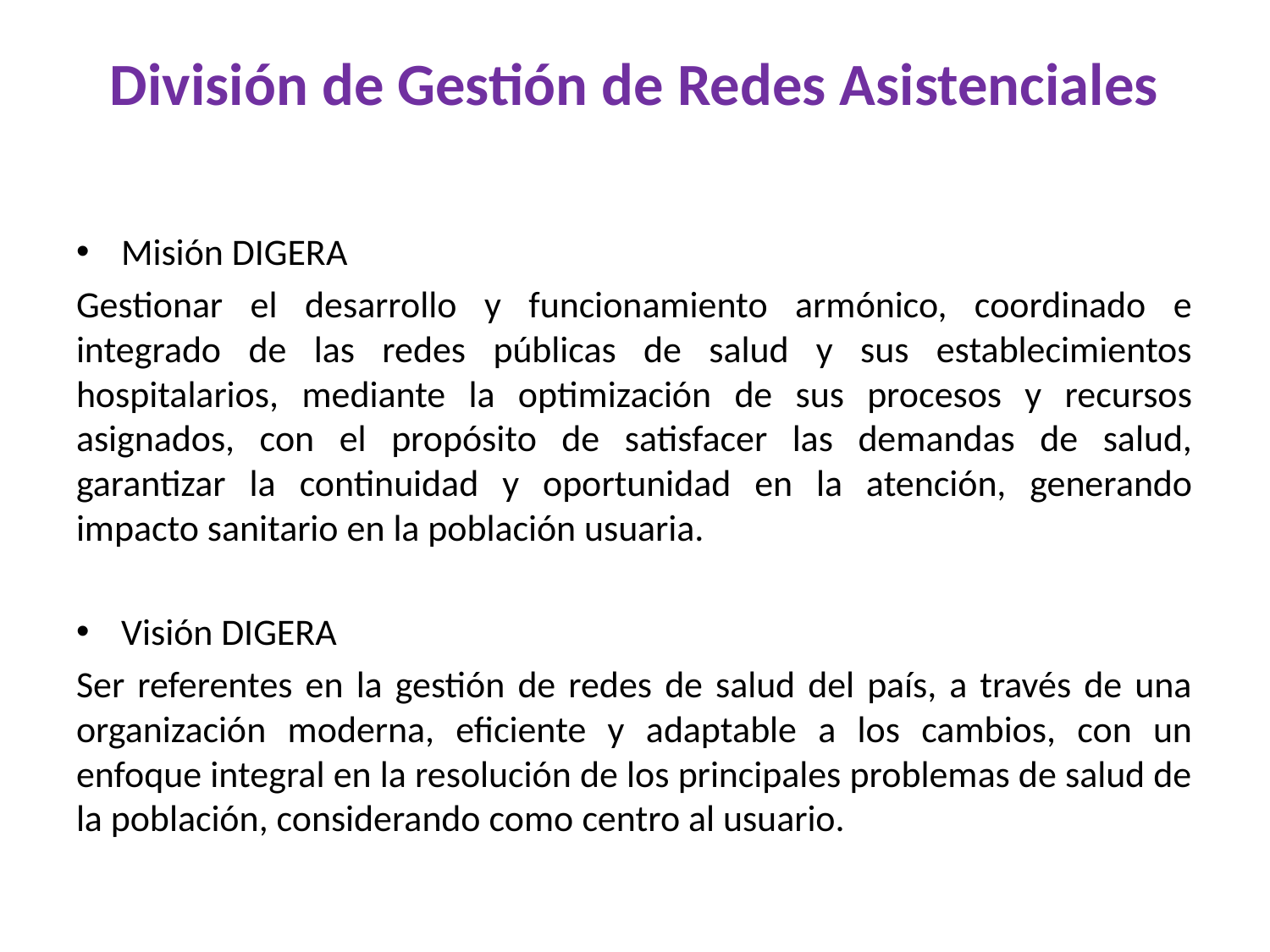

# División de Gestión de Redes Asistenciales
Misión DIGERA
Gestionar el desarrollo y funcionamiento armónico, coordinado e integrado de las redes públicas de salud y sus establecimientos hospitalarios, mediante la optimización de sus procesos y recursos asignados, con el propósito de satisfacer las demandas de salud, garantizar la continuidad y oportunidad en la atención, generando impacto sanitario en la población usuaria.

Visión DIGERA
Ser referentes en la gestión de redes de salud del país, a través de una organización moderna, eficiente y adaptable a los cambios, con un enfoque integral en la resolución de los principales problemas de salud de la población, considerando como centro al usuario.